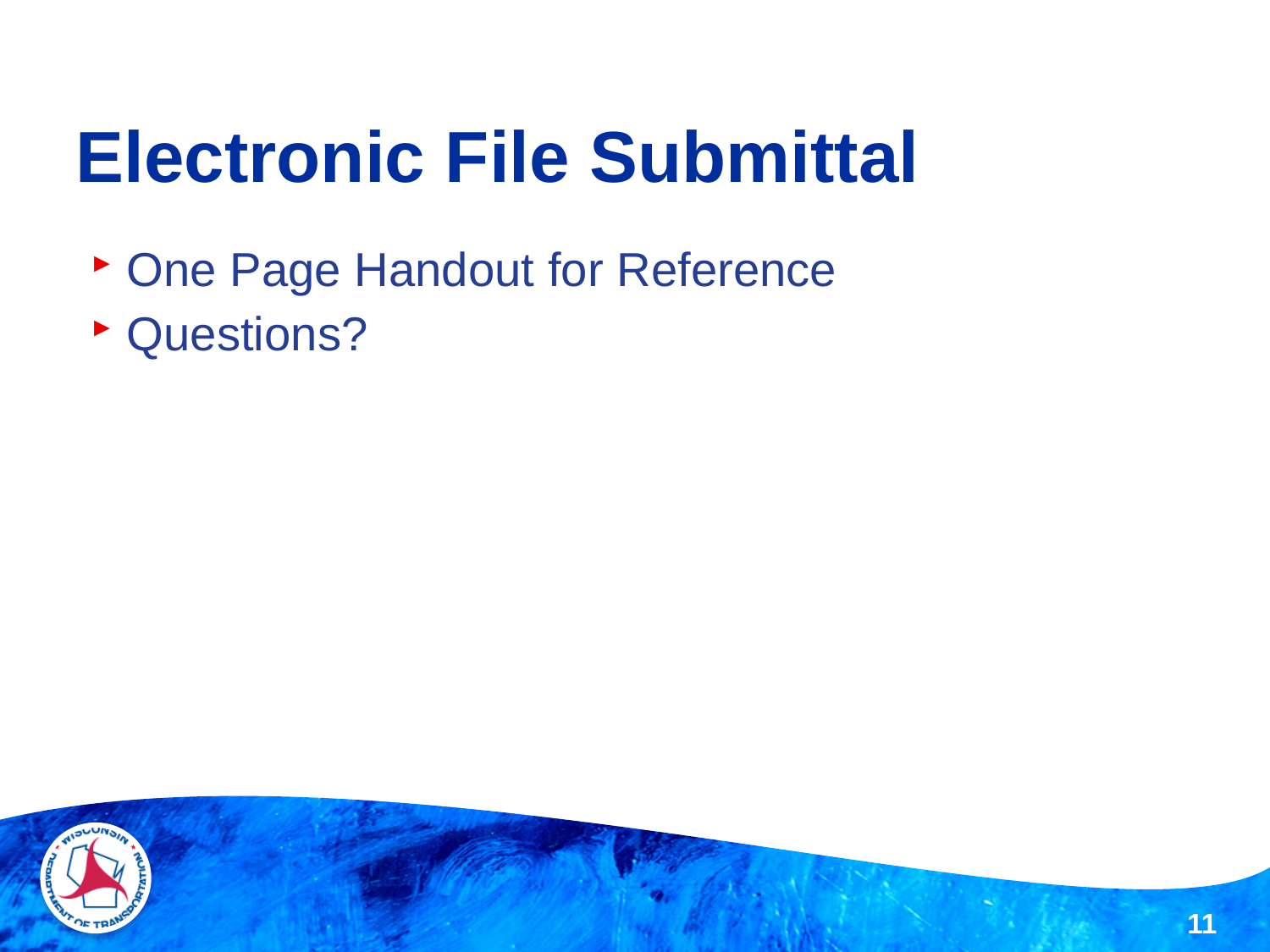

# Electronic File Submittal
One Page Handout for Reference
Questions?
11